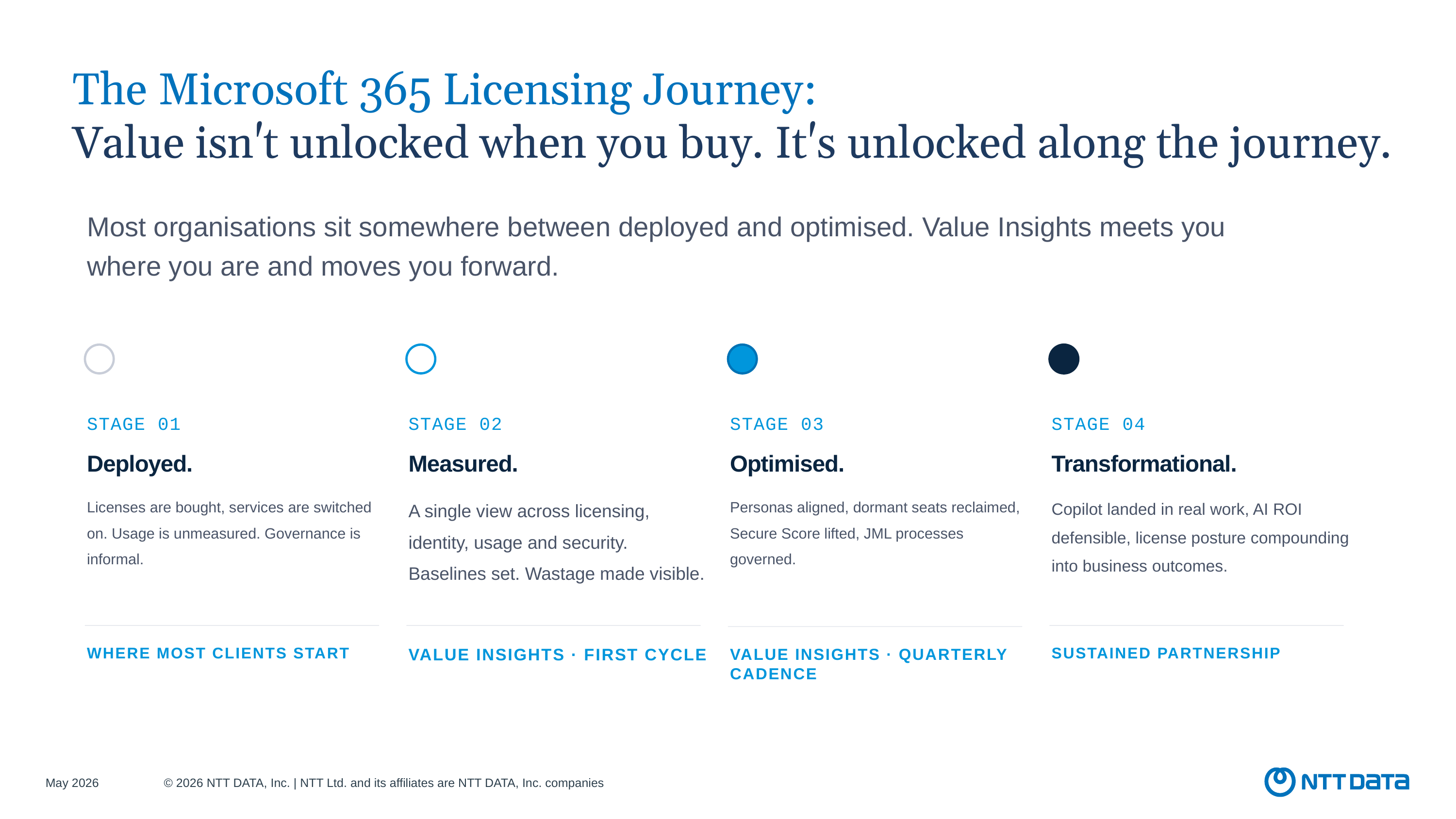

The Microsoft 365 Licensing Journey:
Value isn't unlocked when you buy. It's unlocked along the journey.
Most organisations sit somewhere between deployed and optimised. Value Insights meets you where you are and moves you forward.

STAGE 01
STAGE 02
STAGE 03
STAGE 04
Deployed.
Measured.
Optimised.
Transformational.
Licenses are bought, services are switched on. Usage is unmeasured. Governance is informal.
A single view across licensing, identity, usage and security. Baselines set. Wastage made visible.
Personas aligned, dormant seats reclaimed, Secure Score lifted, JML processes governed.
Copilot landed in real work, AI ROI defensible, license posture compounding into business outcomes.

WHERE MOST CLIENTS START
SUSTAINED PARTNERSHIP
VALUE INSIGHTS · FIRST CYCLE
VALUE INSIGHTS · QUARTERLY CADENCE

May 2026
© 2026 NTT DATA, Inc. | NTT Ltd. and its affiliates are NTT DATA, Inc. companies